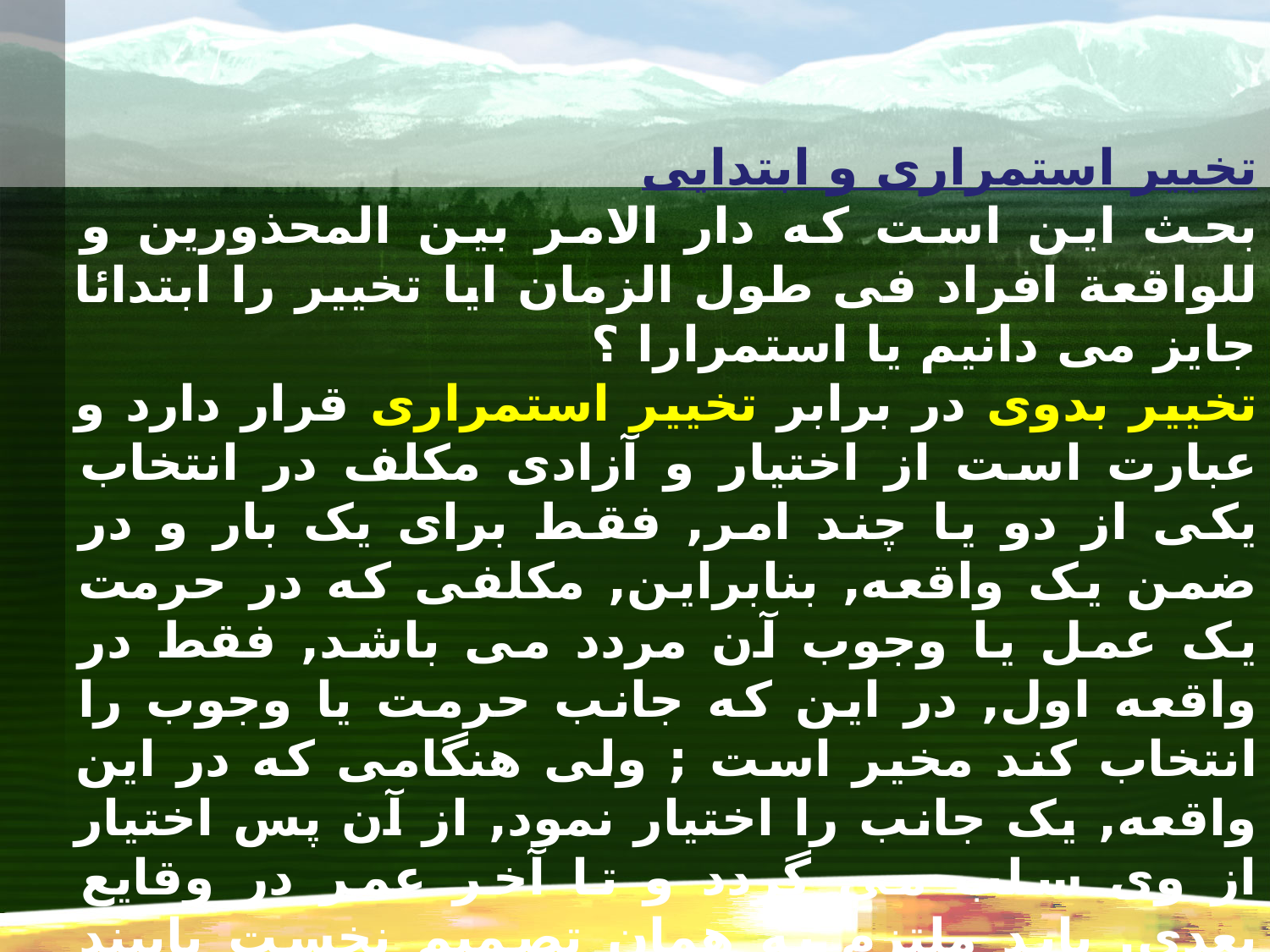

تخییر استمراری و ابتدایی
بحث این است که دار الامر بين المحذورين و للواقعة افراد فی طول الزمان ایا تخییر را ابتدائا جایز می دانیم یا استمرارا ؟
تخيير بدوى در برابر تخيير استمرارى قرار دارد و عبارت است از اختيار و آزادى مکلف در انتخاب يکى از دو يا چند امر, فقط براى يک بار و در ضمن يک واقعه, بنابراين, مکلفى که در حرمت يک عمل يا وجوب آن مردد مى باشد, فقط در واقعه اول, در اين که جانب حرمت يا وجوب را انتخاب کند مخير است ; ولى هنگامى که در اين واقعه, يک جانب را اختيار نمود, از آن پس اختيار از وى سلب مى گردد و تا آخر عمر در وقايع بعدى, بايد ملتزم به همان تصميم نخست پايبند باشد.
اگر قائل به تخییر استمراری شویم در واقعه دوم می توان خلاف حکم واقعه اول را اختیار کرد و ان استلزم ذلک، المخالفة القطعية